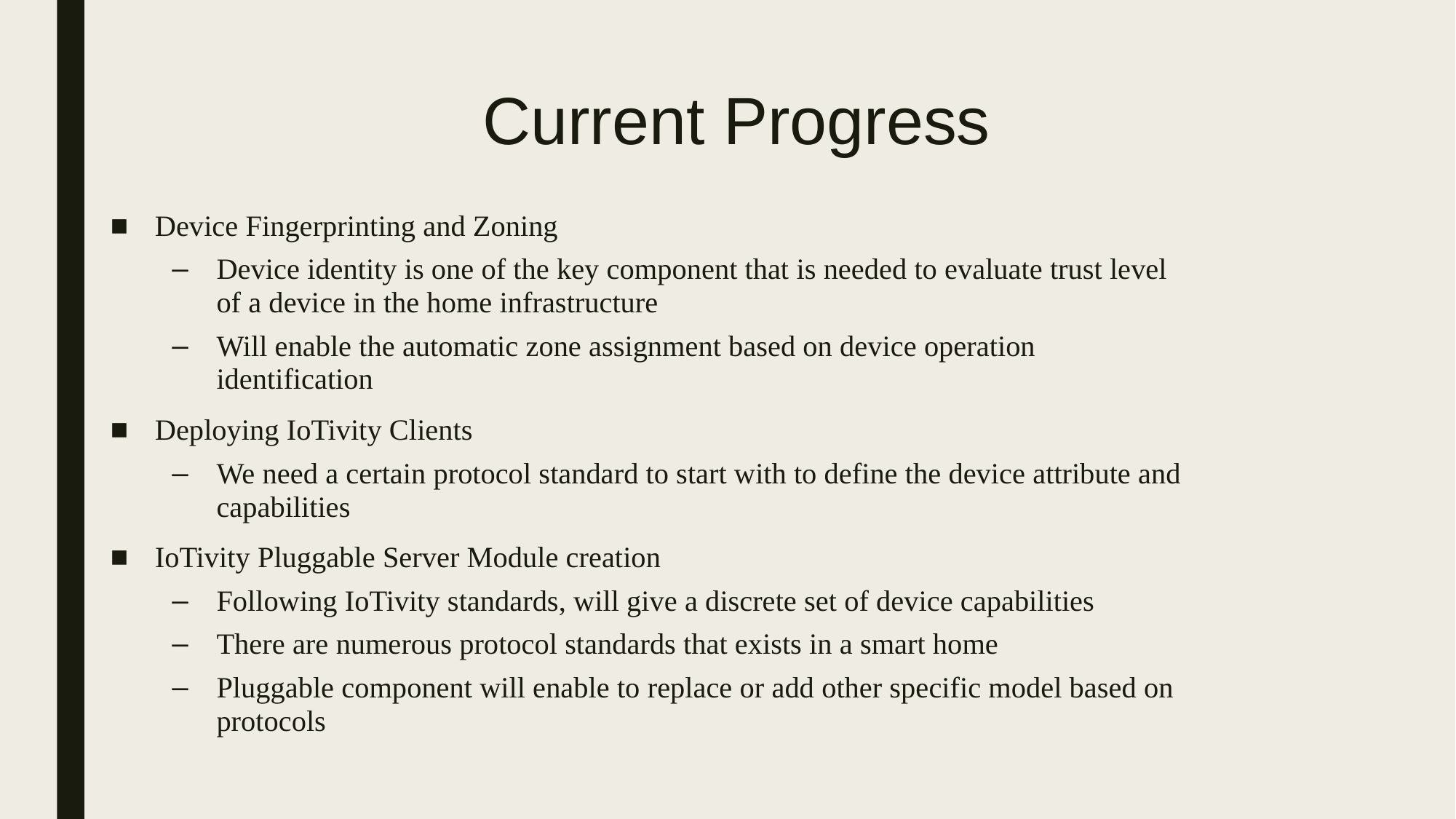

# Current Progress
Device Fingerprinting and Zoning
Device identity is one of the key component that is needed to evaluate trust level of a device in the home infrastructure
Will enable the automatic zone assignment based on device operation identification
Deploying IoTivity Clients
We need a certain protocol standard to start with to define the device attribute and capabilities
IoTivity Pluggable Server Module creation
Following IoTivity standards, will give a discrete set of device capabilities
There are numerous protocol standards that exists in a smart home
Pluggable component will enable to replace or add other specific model based on protocols